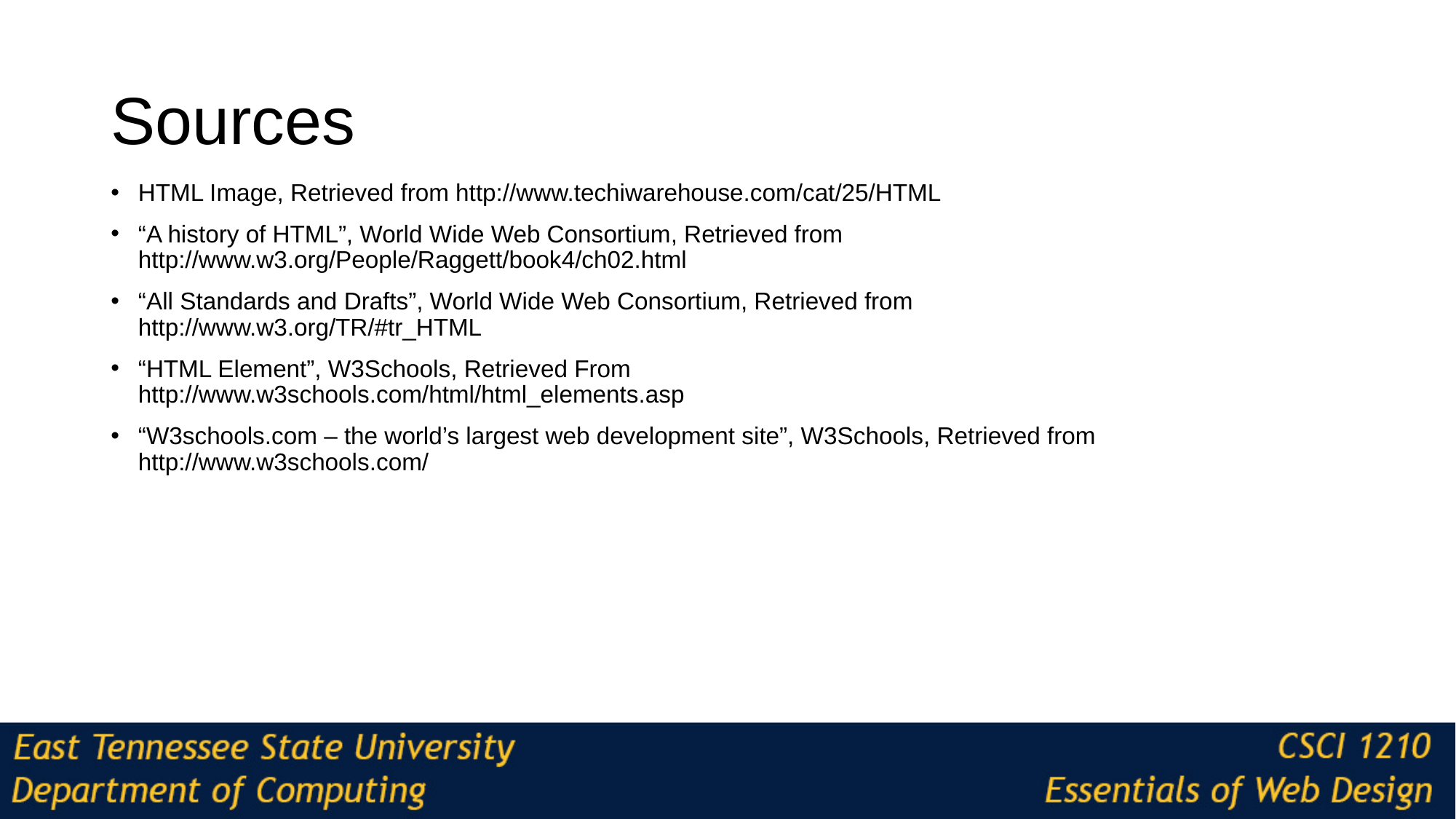

# Sources
HTML Image, Retrieved from http://www.techiwarehouse.com/cat/25/HTML
“A history of HTML”, World Wide Web Consortium, Retrieved from http://www.w3.org/People/Raggett/book4/ch02.html
“All Standards and Drafts”, World Wide Web Consortium, Retrieved from http://www.w3.org/TR/#tr_HTML
“HTML Element”, W3Schools, Retrieved From http://www.w3schools.com/html/html_elements.asp
“W3schools.com – the world’s largest web development site”, W3Schools, Retrieved from http://www.w3schools.com/